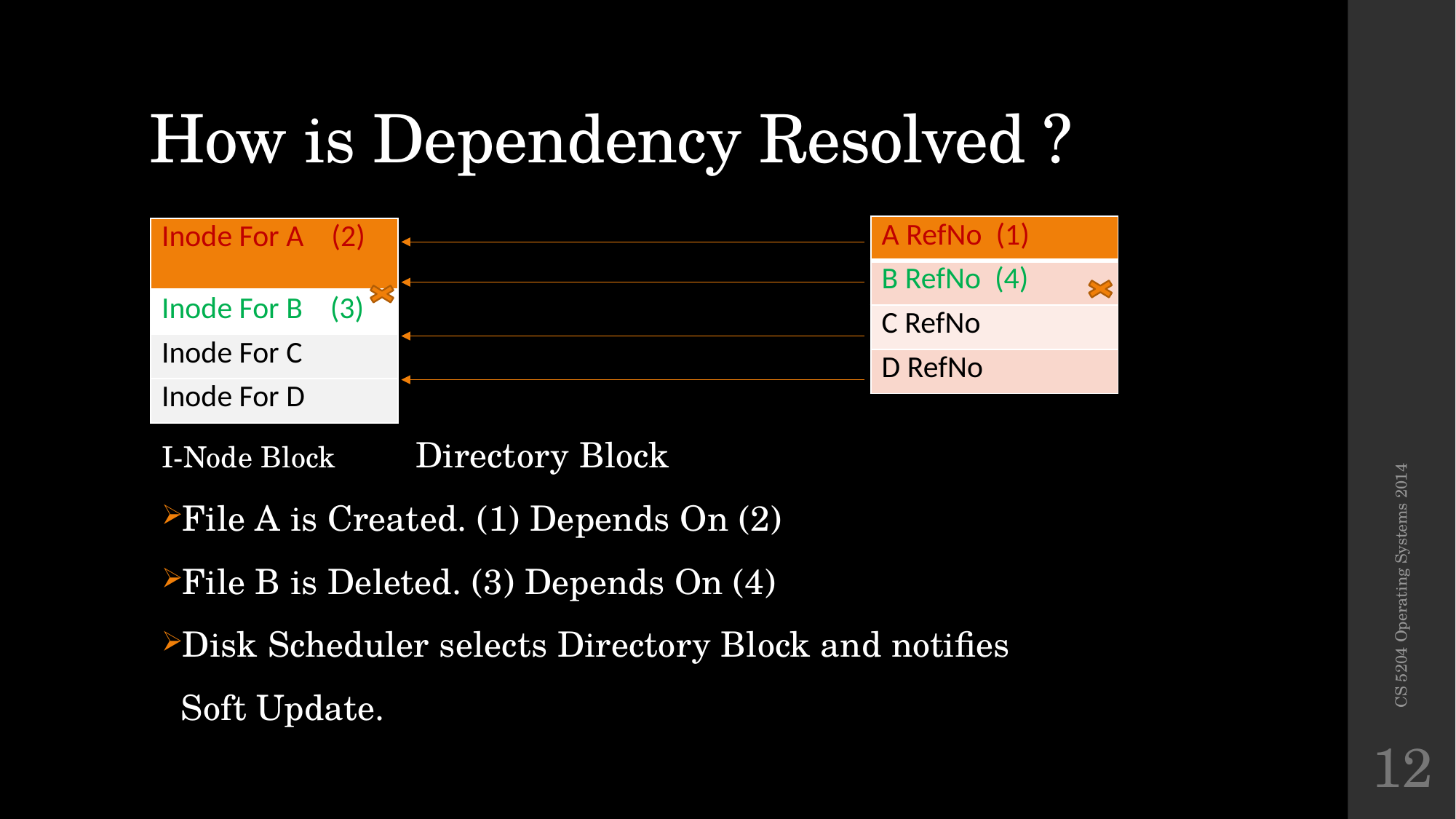

# How is Dependency Resolved ?
| A RefNo (1) |
| --- |
| B RefNo (4) |
| C RefNo |
| D RefNo |

I-Node Block					      Directory Block
File A is Created. (1) Depends On (2)
File B is Deleted. (3) Depends On (4)
Disk Scheduler selects Directory Block and notifies
  Soft Update.
| Inode For A (2) |
| --- |
| Inode For B (3) |
| Inode For C |
| Inode For D |

CS 5204 Operating Systems 2014
12